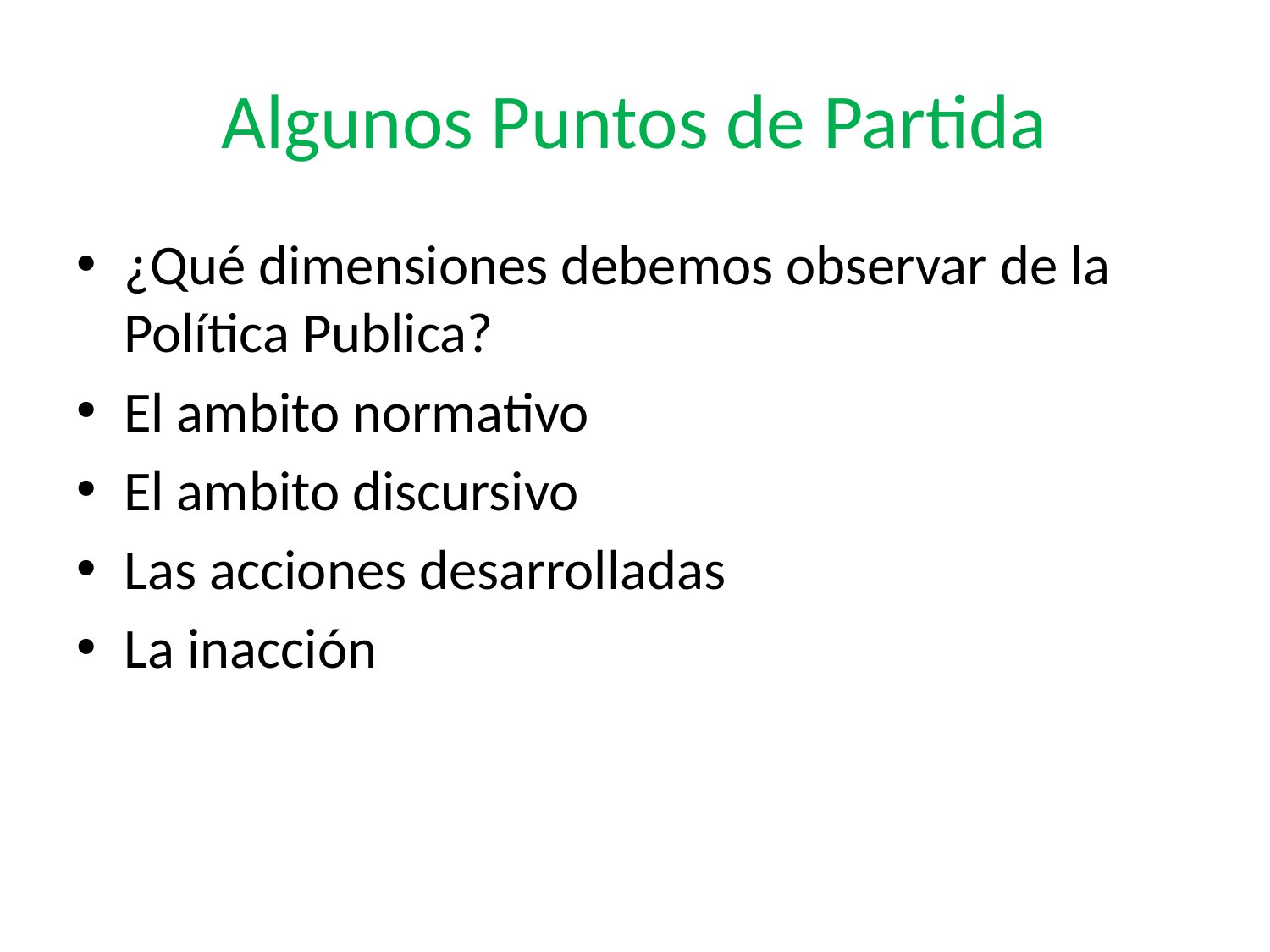

# Algunos Puntos de Partida
¿Qué dimensiones debemos observar de la Política Publica?
El ambito normativo
El ambito discursivo
Las acciones desarrolladas
La inacción